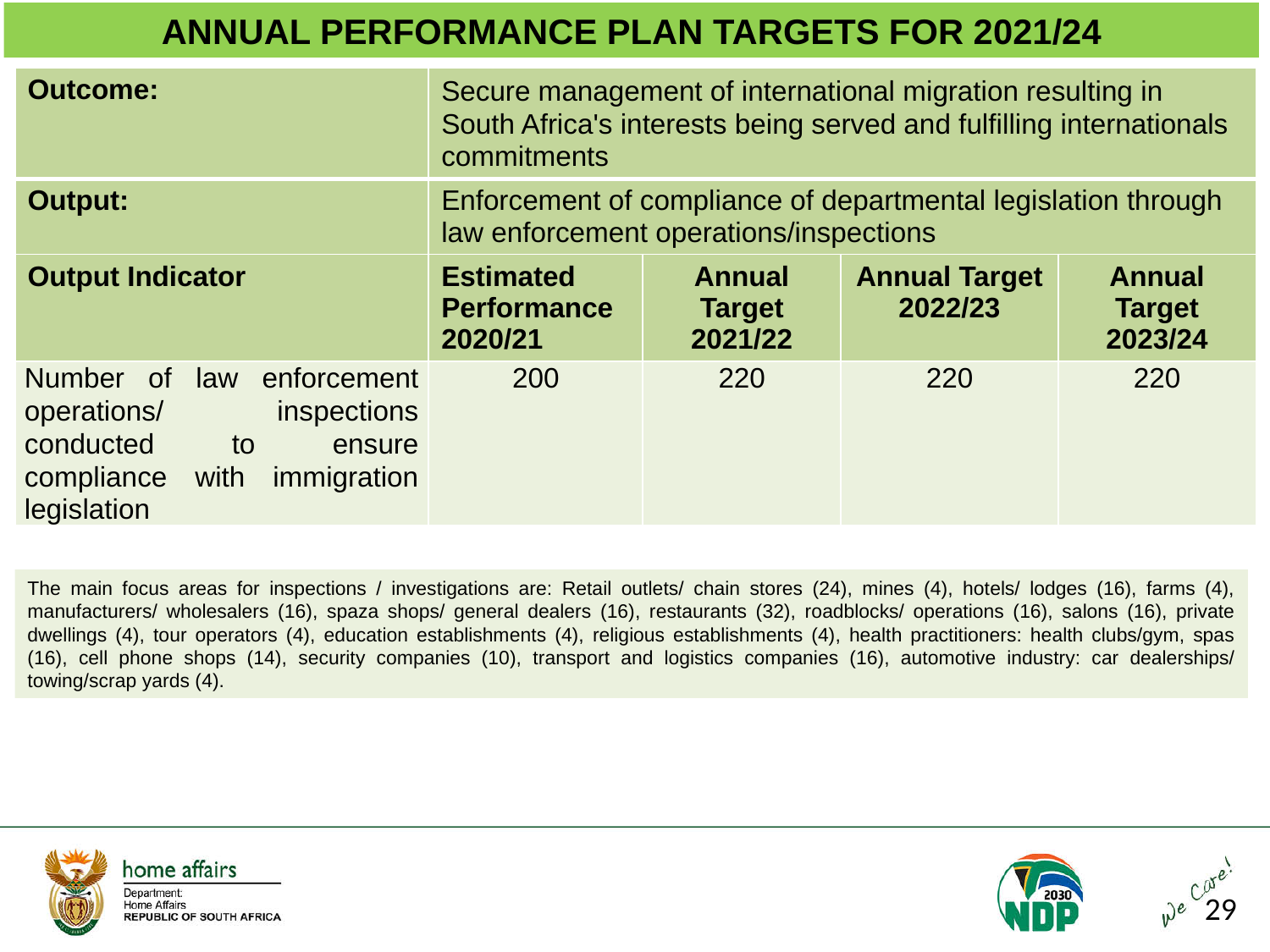

ANNUAL PERFORMANCE PLAN TARGETS FOR 2021/24
| Outcome: | Secure management of international migration resulting in South Africa's interests being served and fulfilling internationals commitments |  |  |  |
| --- | --- | --- | --- | --- |
| Output: | Enforcement of compliance of departmental legislation through law enforcement operations/inspections |  |  |  |
| Output Indicator | Estimated Performance 2020/21 | Annual Target 2021/22 | Annual Target 2022/23 | Annual Target 2023/24 |
| Number of law enforcement operations/ inspections conducted to ensure compliance with immigration legislation | 200 | 220 | 220 | 220 |
The main focus areas for inspections / investigations are: Retail outlets/ chain stores (24), mines (4), hotels/ lodges (16), farms (4), manufacturers/ wholesalers (16), spaza shops/ general dealers (16), restaurants (32), roadblocks/ operations (16), salons (16), private dwellings (4), tour operators (4), education establishments (4), religious establishments (4), health practitioners: health clubs/gym, spas (16), cell phone shops (14), security companies (10), transport and logistics companies (16), automotive industry: car dealerships/ towing/scrap yards (4).
29